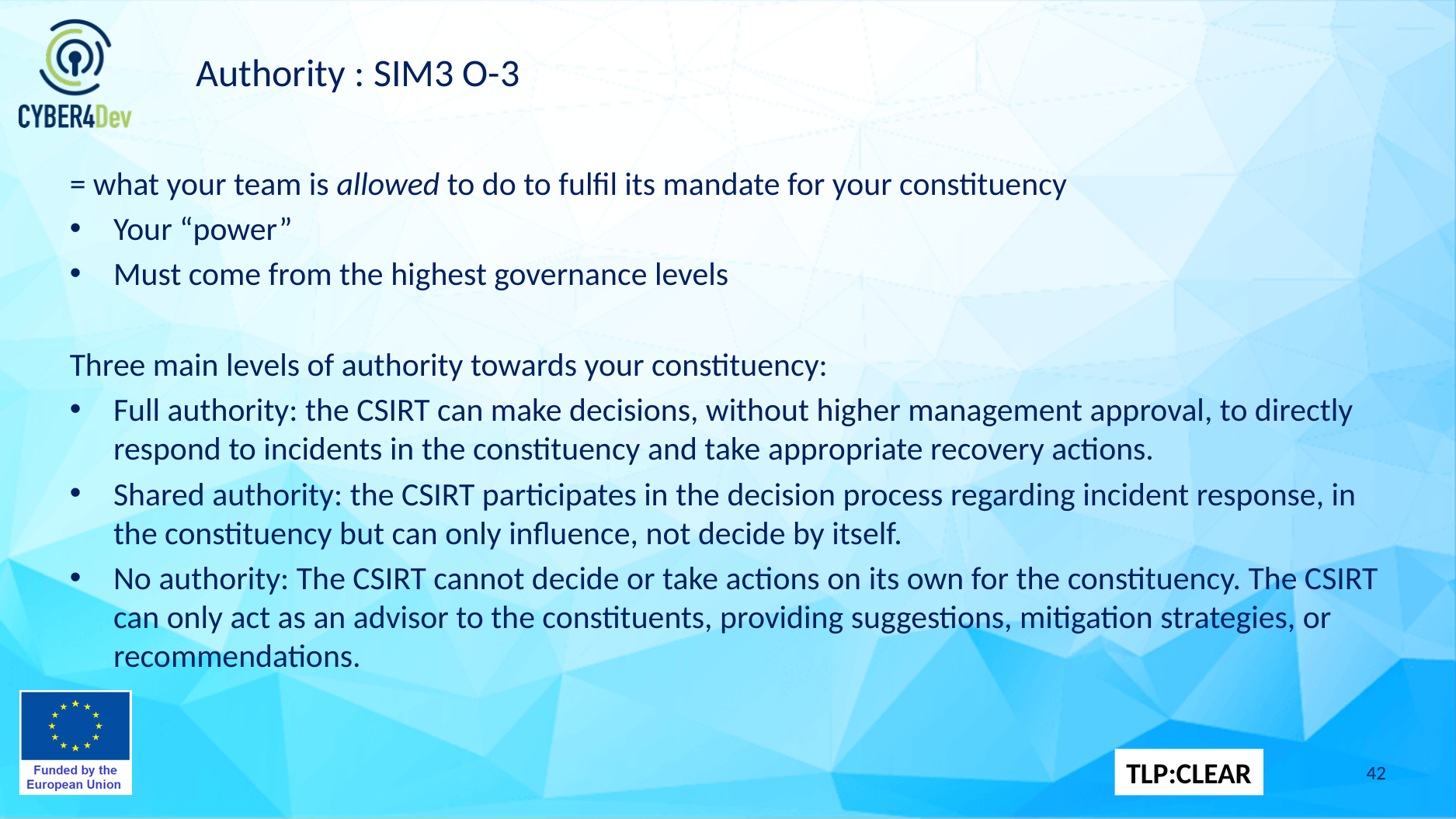

# Authority : SIM3 O-3
= what your team is allowed to do to fulfil its mandate for your constituency
Your “power”
Must come from the highest governance levels

Three main levels of authority towards your constituency:
Full authority: the CSIRT can make decisions, without higher management approval, to directly respond to incidents in the constituency and take appropriate recovery actions.
Shared authority: the CSIRT participates in the decision process regarding incident response, in the constituency but can only influence, not decide by itself.
No authority: The CSIRT cannot decide or take actions on its own for the constituency. The CSIRT can only act as an advisor to the constituents, providing suggestions, mitigation strategies, or recommendations.

42